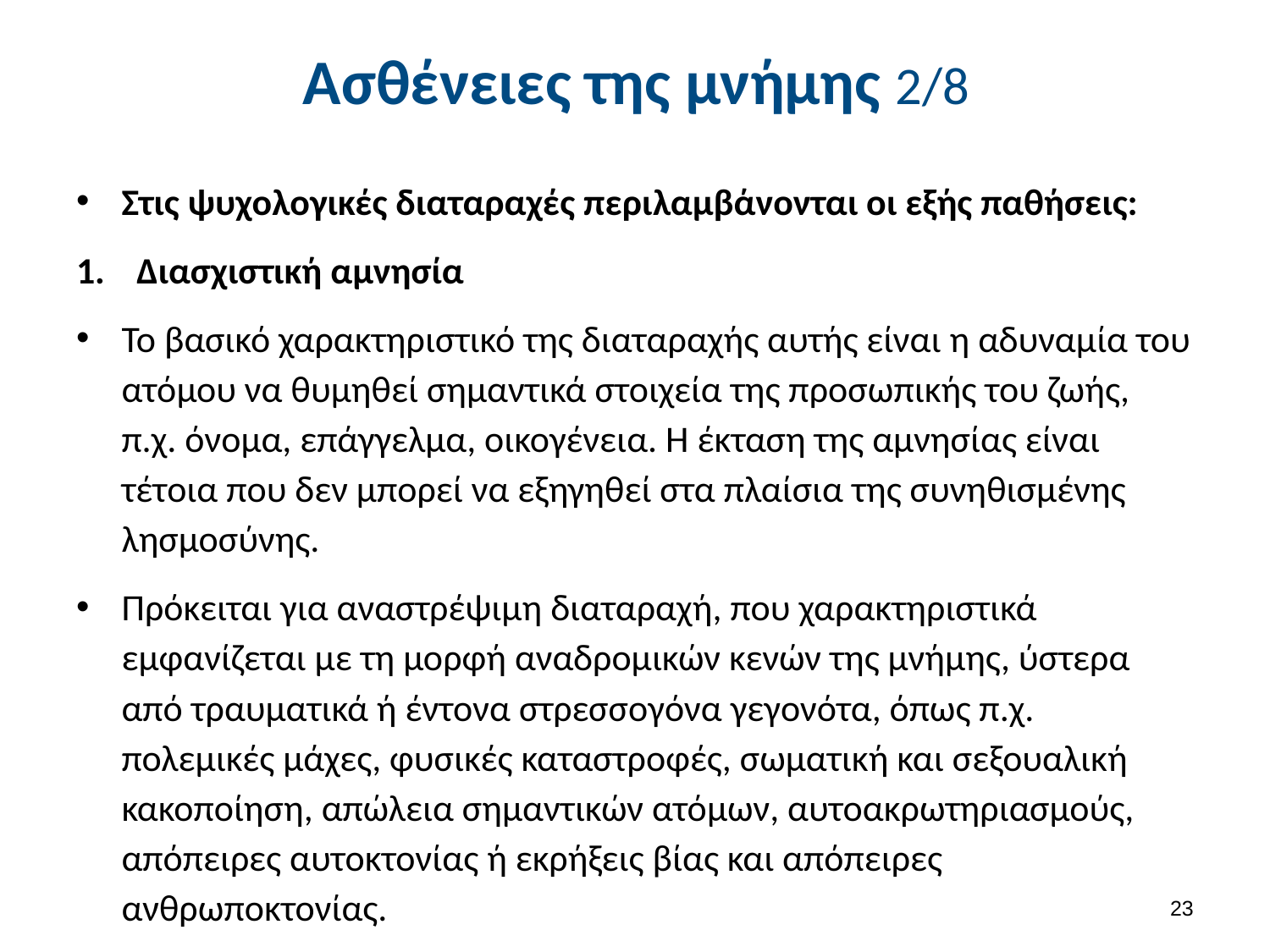

# Ασθένειες της μνήμης 2/8
Στις ψυχολογικές διαταραχές περιλαμβάνονται οι εξής παθήσεις:
Διασχιστική αμνησία
Το βασικό χαρακτηριστικό της διαταραχής αυτής είναι η αδυναμία του ατόμου να θυμηθεί σημαντικά στοιχεία της προσωπικής του ζωής, π.χ. όνομα, επάγγελμα, οικογένεια. Η έκταση της αμνησίας είναι τέτοια που δεν μπορεί να εξηγηθεί στα πλαίσια της συνηθισμένης λησμοσύνης.
Πρόκειται για αναστρέψιμη διαταραχή, που χαρακτηριστικά εμφανίζεται με τη μορφή αναδρομικών κενών της μνήμης, ύστερα από τραυματικά ή έντονα στρεσσογόνα γεγονότα, όπως π.χ. πολεμικές μάχες, φυσικές καταστροφές, σωματική και σεξουαλική κακοποίηση, απώλεια σημαντικών ατόμων, αυτοακρωτηριασμούς, απόπειρες αυτοκτονίας ή εκρήξεις βίας και απόπειρες ανθρωποκτονίας.
23